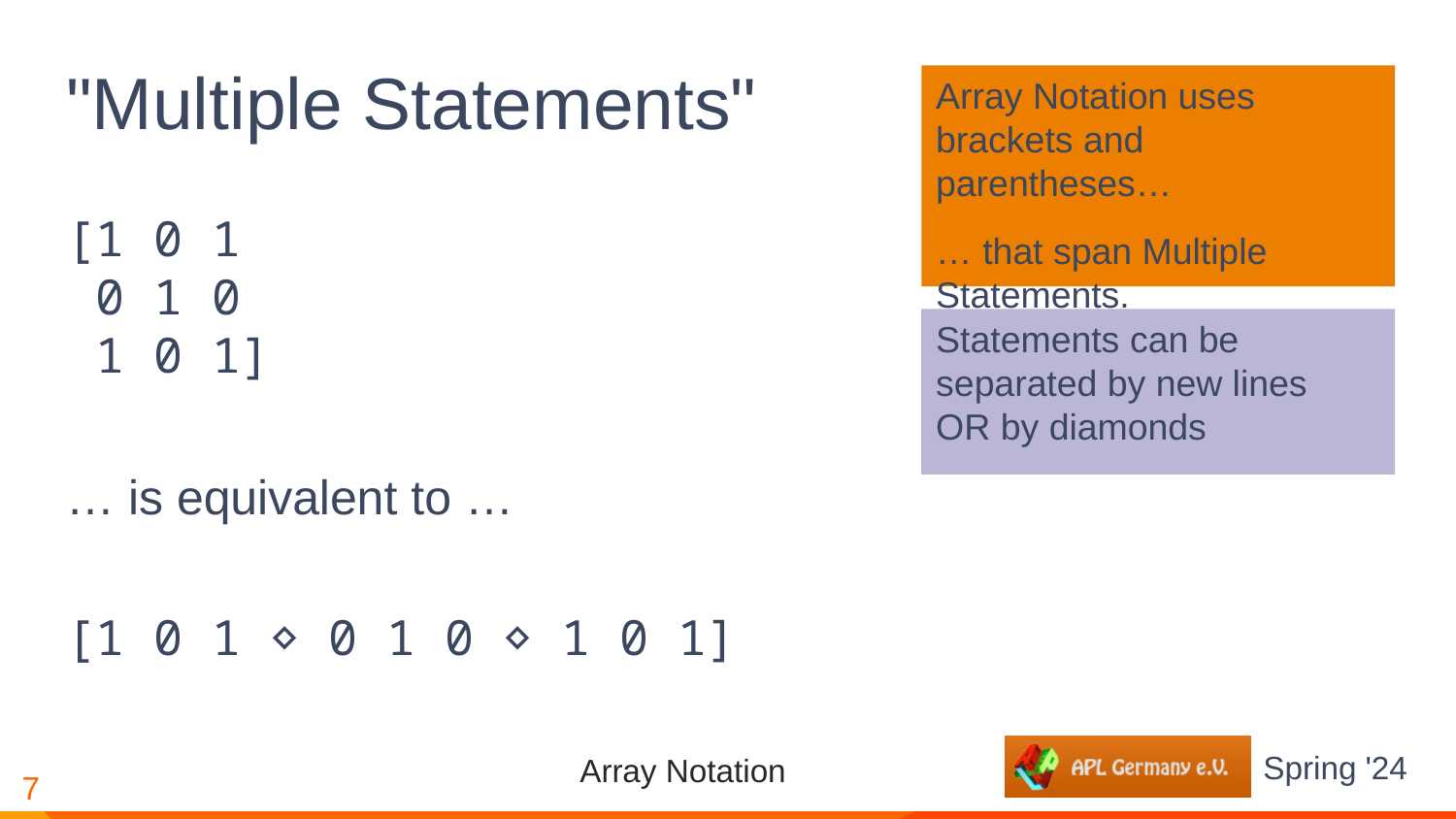

# "Multiple Statements"
Array Notation uses
brackets and parentheses…
… that span Multiple Statements.
[1 0 1
 0 1 0
 1 0 1]
… is equivalent to …
[1 0 1 ⋄ 0 1 0 ⋄ 1 0 1]

Statements can be separated by new lines
OR by diamonds